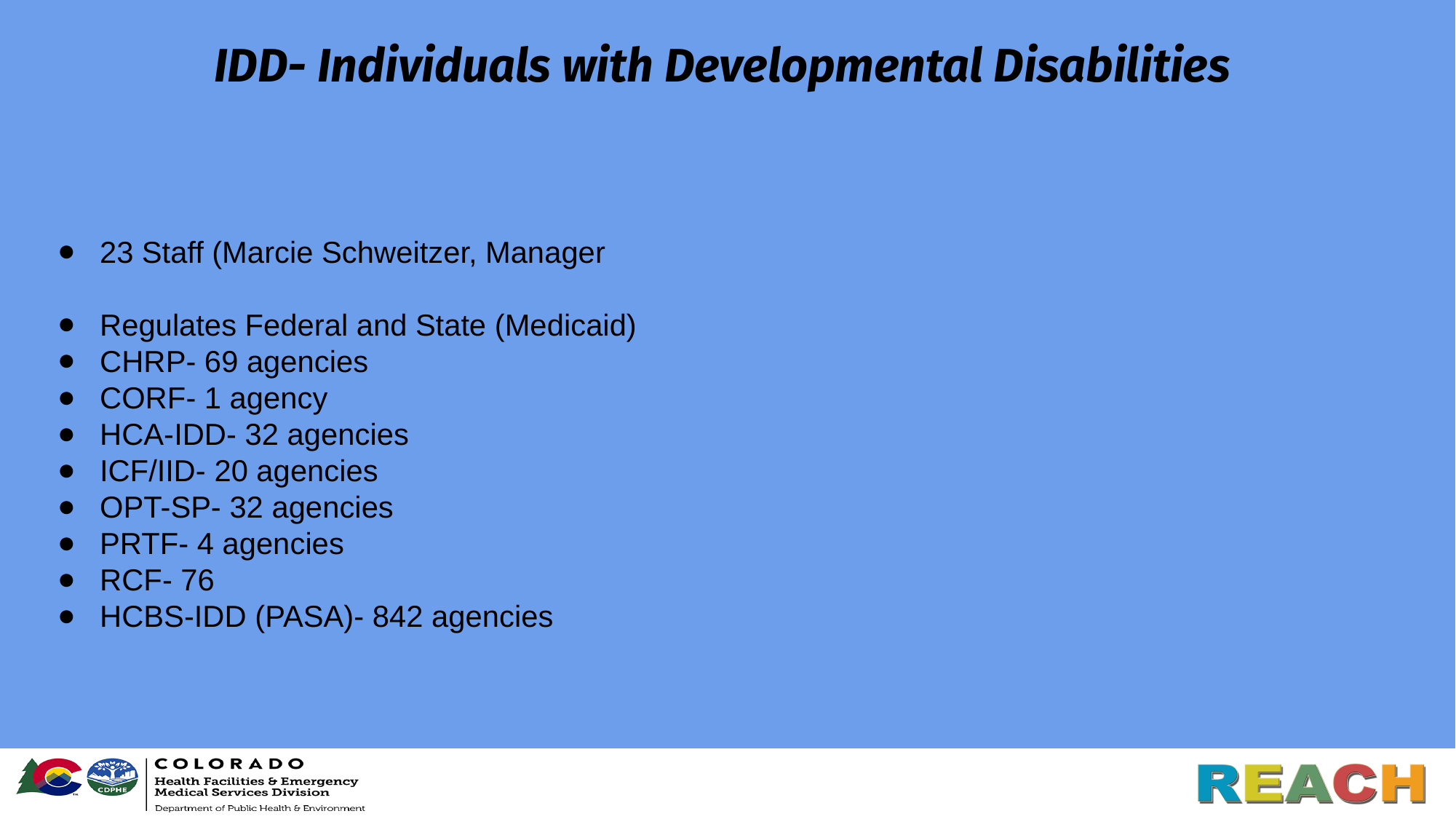

# IDD- Individuals with Developmental Disabilities

23 Staff (Marcie Schweitzer, Manager

Regulates Federal and State (Medicaid)
CHRP- 69 agencies
CORF- 1 agency
HCA-IDD- 32 agencies
ICF/IID- 20 agencies
OPT-SP- 32 agencies
PRTF- 4 agencies
RCF- 76
HCBS-IDD (PASA)- 842 agencies